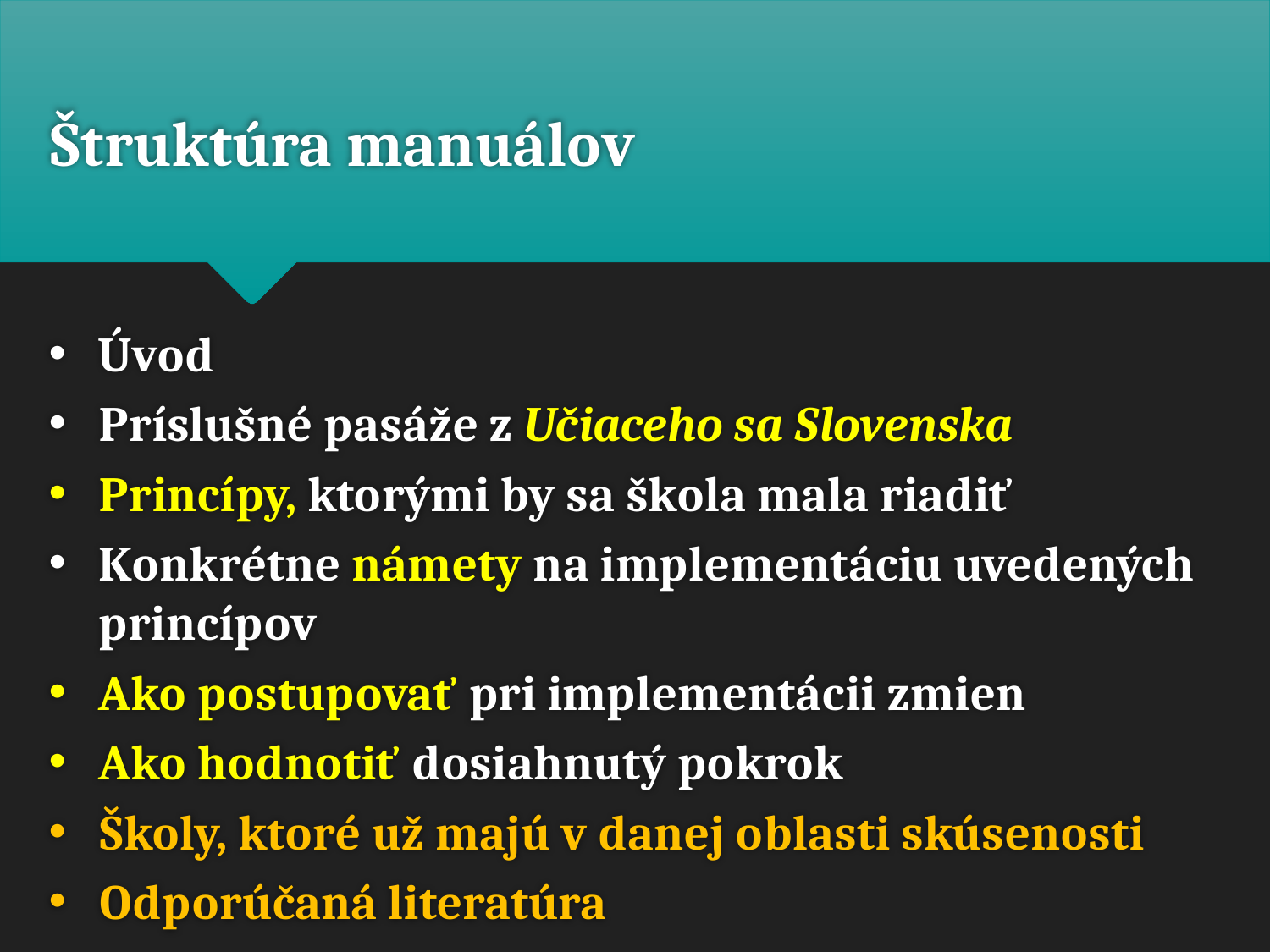

# Štruktúra manuálov
Úvod
Príslušné pasáže z Učiaceho sa Slovenska
Princípy, ktorými by sa škola mala riadiť
Konkrétne námety na implementáciu uvedených princípov
Ako postupovať pri implementácii zmien
Ako hodnotiť dosiahnutý pokrok
Školy, ktoré už majú v danej oblasti skúsenosti
Odporúčaná literatúra